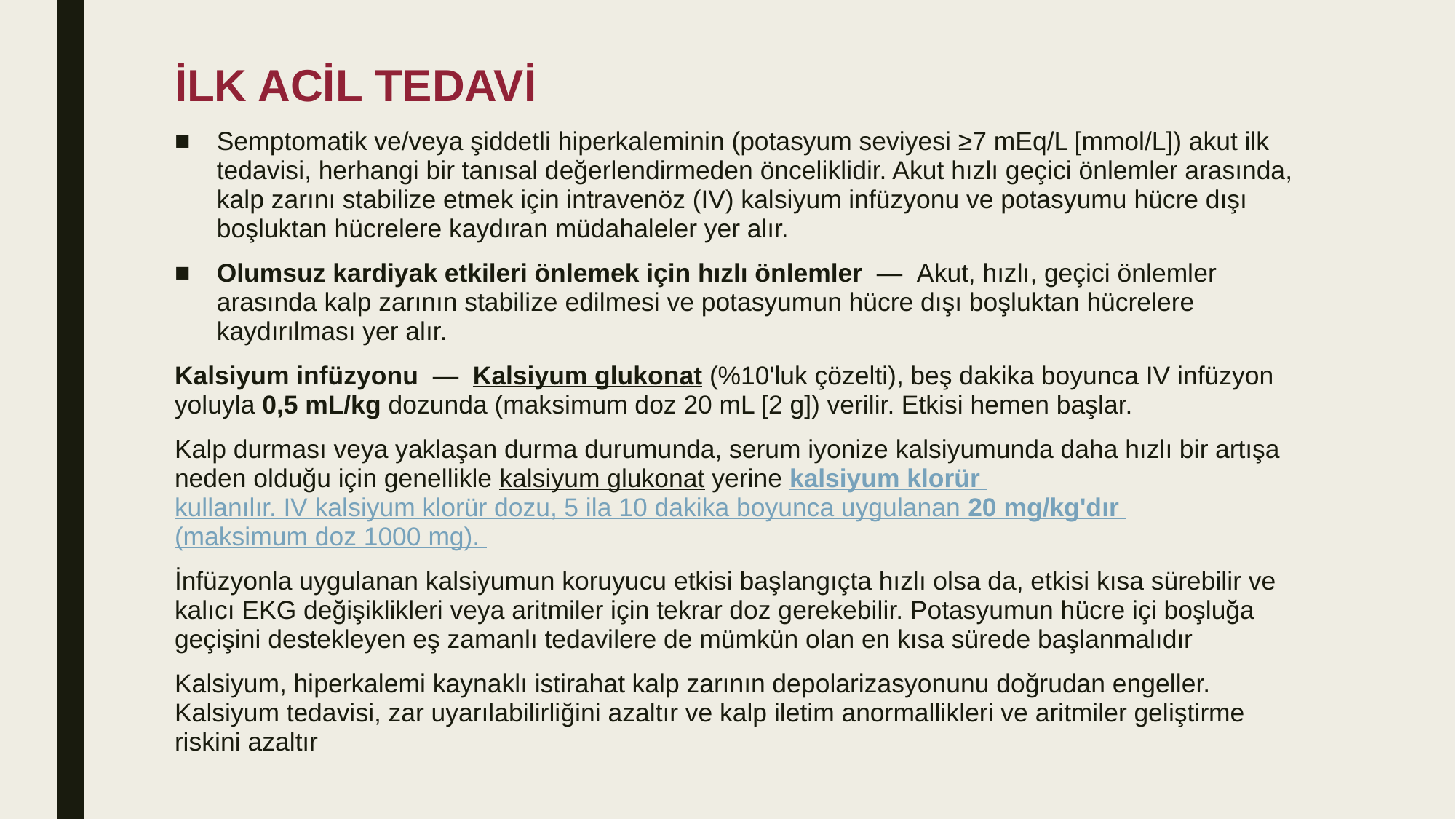

İLK ACİL TEDAVİ
Semptomatik ve/veya şiddetli hiperkaleminin (potasyum seviyesi ≥7 mEq/L [mmol/L]) akut ilk tedavisi, herhangi bir tanısal değerlendirmeden önceliklidir. Akut hızlı geçici önlemler arasında, kalp zarını stabilize etmek için intravenöz (IV) kalsiyum infüzyonu ve potasyumu hücre dışı boşluktan hücrelere kaydıran müdahaleler yer alır.
Olumsuz kardiyak etkileri önlemek için hızlı önlemler  —  Akut, hızlı, geçici önlemler arasında kalp zarının stabilize edilmesi ve potasyumun hücre dışı boşluktan hücrelere kaydırılması yer alır.
Kalsiyum infüzyonu  —  Kalsiyum glukonat (%10'luk çözelti), beş dakika boyunca IV infüzyon yoluyla 0,5 mL/kg dozunda (maksimum doz 20 mL [2 g]) verilir. Etkisi hemen başlar.
Kalp durması veya yaklaşan durma durumunda, serum iyonize kalsiyumunda daha hızlı bir artışa neden olduğu için genellikle kalsiyum glukonat yerine kalsiyum klorür kullanılır. IV kalsiyum klorür dozu, 5 ila 10 dakika boyunca uygulanan 20 mg/kg'dır (maksimum doz 1000 mg).
İnfüzyonla uygulanan kalsiyumun koruyucu etkisi başlangıçta hızlı olsa da, etkisi kısa sürebilir ve kalıcı EKG değişiklikleri veya aritmiler için tekrar doz gerekebilir. Potasyumun hücre içi boşluğa geçişini destekleyen eş zamanlı tedavilere de mümkün olan en kısa sürede başlanmalıdır
Kalsiyum, hiperkalemi kaynaklı istirahat kalp zarının depolarizasyonunu doğrudan engeller. Kalsiyum tedavisi, zar uyarılabilirliğini azaltır ve kalp iletim anormallikleri ve aritmiler geliştirme riskini azaltır